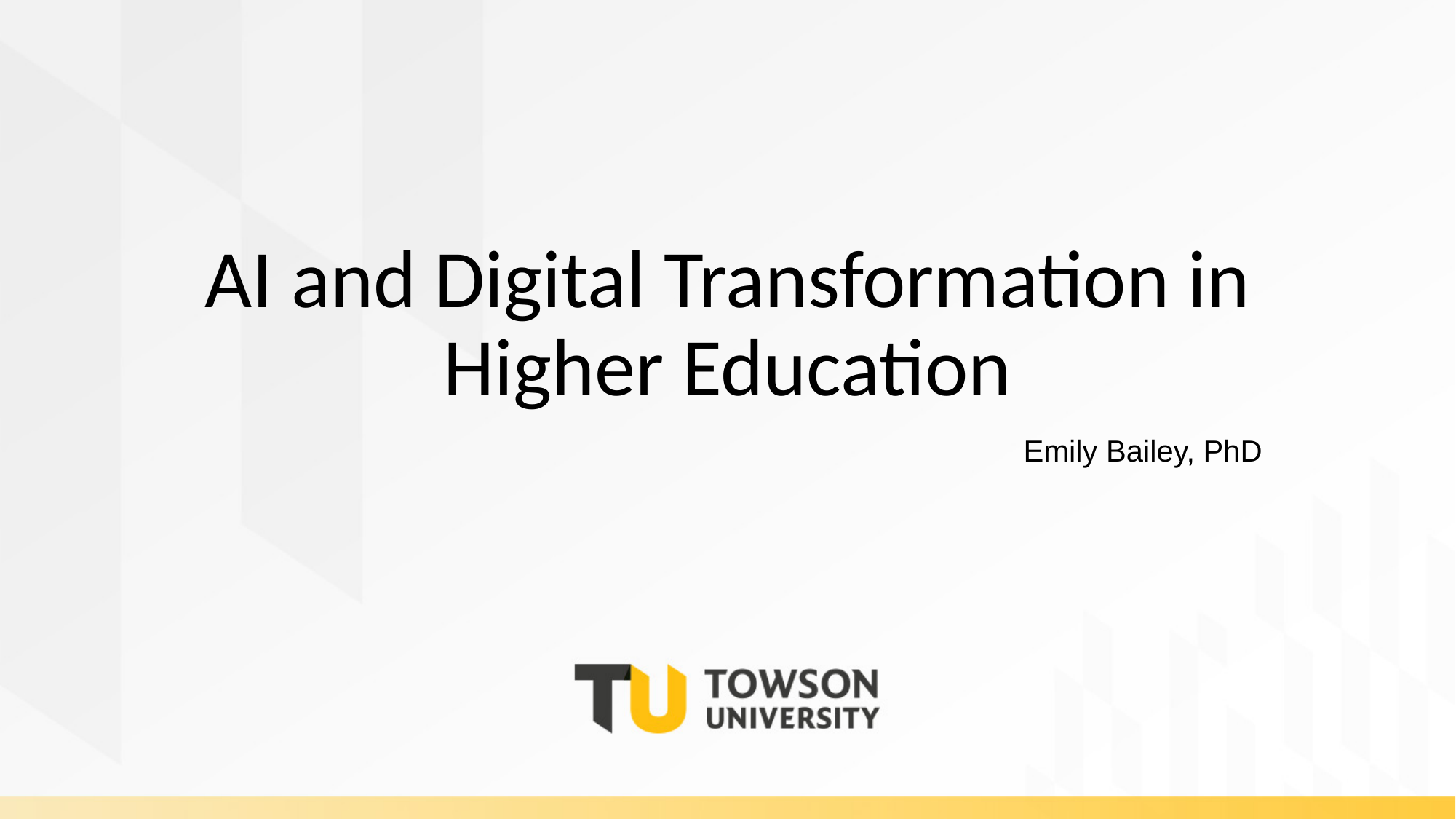

# AI and Digital Transformation in Higher Education
Emily Bailey, PhD